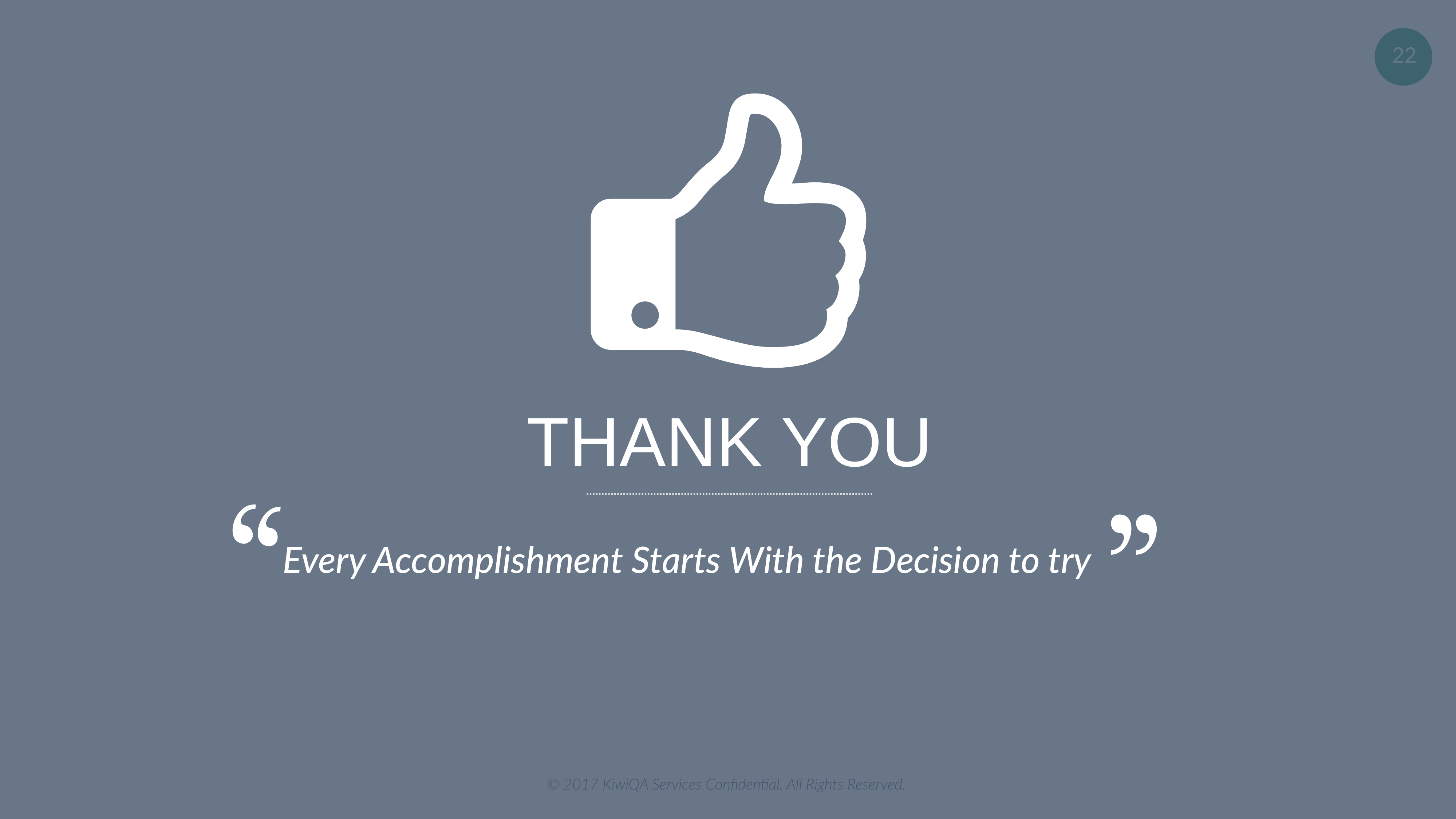

THANK YOU

 Every Accomplishment Starts With the Decision to try